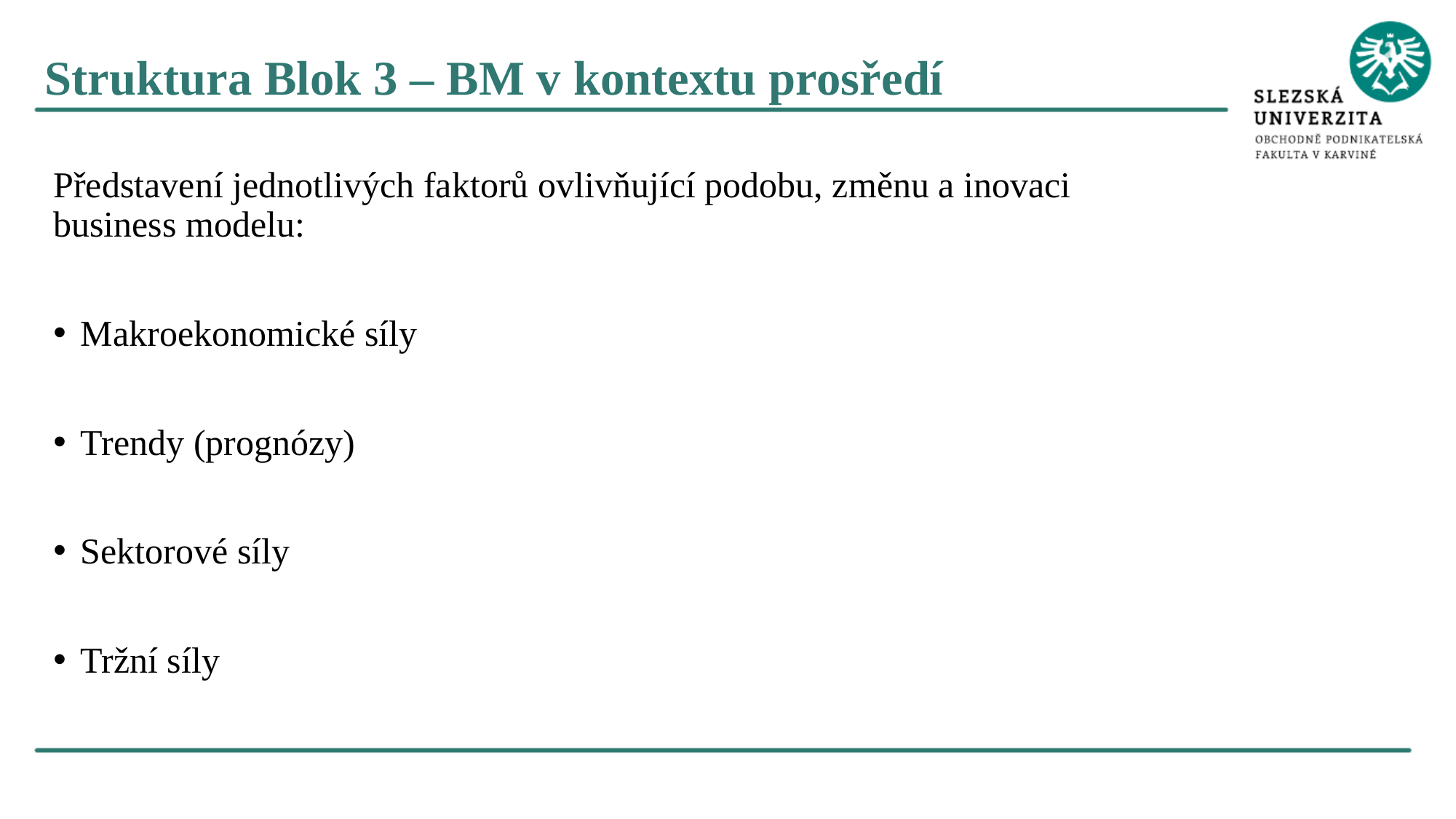

Struktura Blok 3 – BM v kontextu prosředí
Představení jednotlivých faktorů ovlivňující podobu, změnu a inovaci
business modelu:

Makroekonomické síly

Trendy (prognózy)

Sektorové síly

Tržní síly